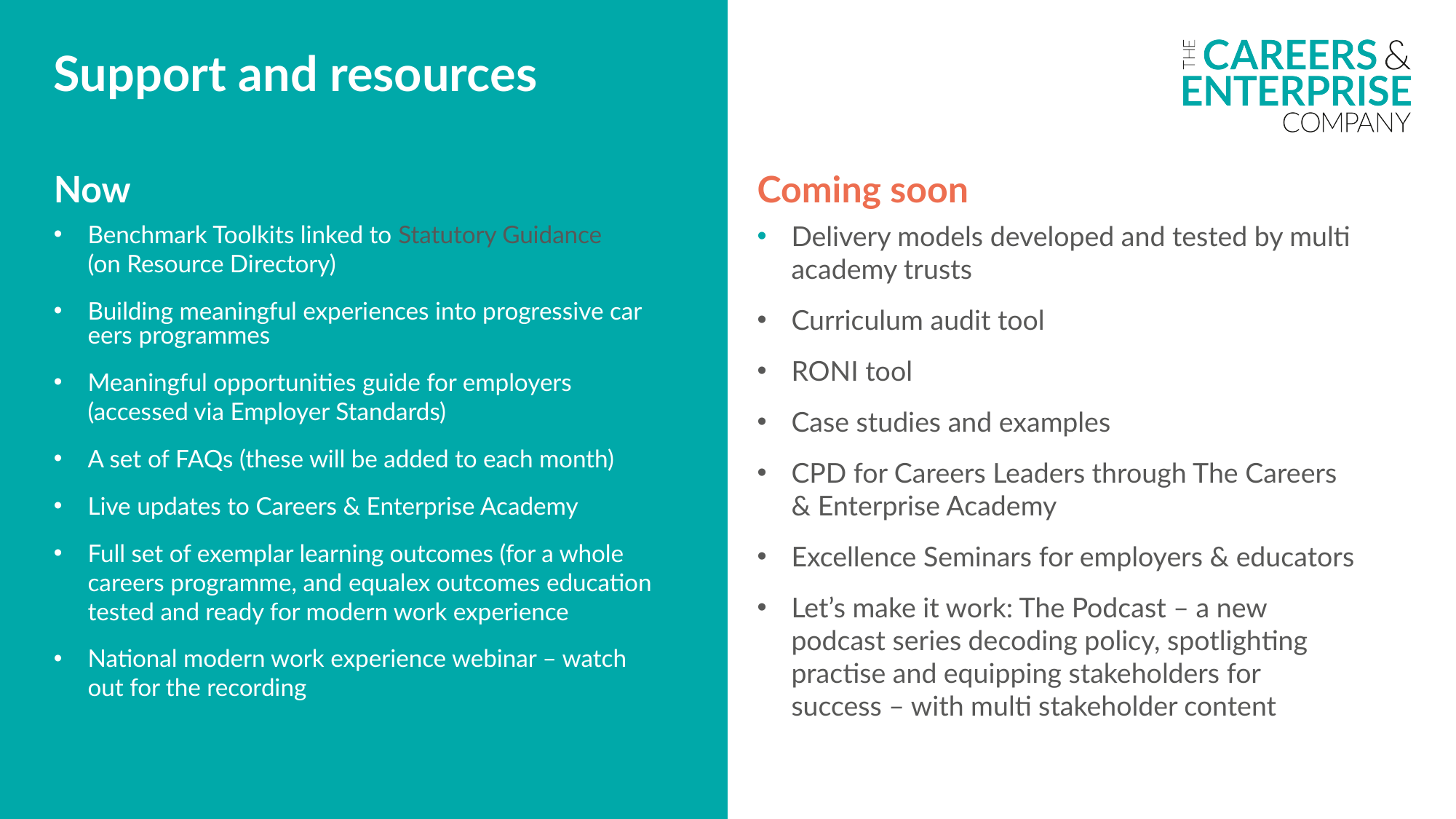

Support and resources
Now
Benchmark Toolkits linked to Statutory Guidance
(on Resource Directory)
Building meaningful experiences into progressive careers programmes
Meaningful opportunities guide for employers (accessed via Employer Standards)
A set of FAQs (these will be added to each month)
Live updates to Careers & Enterprise Academy
Full set of exemplar learning outcomes (for a whole careers programme, and equalex outcomes education tested and ready for modern work experience
National modern work experience webinar – watch out for the recording

Coming soon
Delivery models developed and tested by multi academy trusts
Curriculum audit tool
RONI tool
Case studies and examples
CPD for Careers Leaders through The Careers & Enterprise Academy
Excellence Seminars for employers & educators
Let’s make it work: The Podcast – a new podcast series decoding policy, spotlighting practise and equipping stakeholders for success – with multi stakeholder content